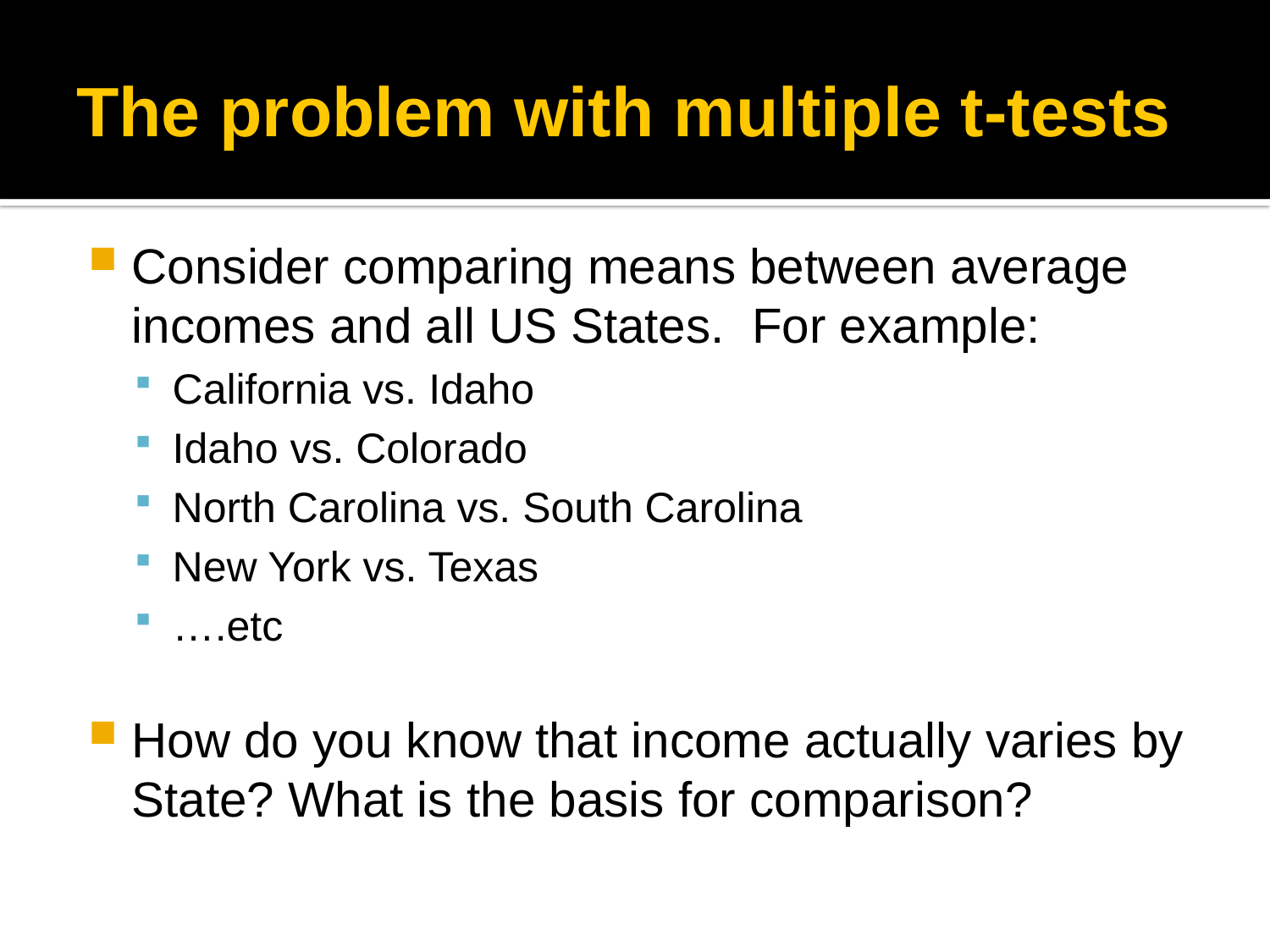

# The problem with multiple t-tests
Consider comparing means between average incomes and all US States.  For example:
California vs. Idaho
Idaho vs. Colorado
North Carolina vs. South Carolina
New York vs. Texas
….etc

How do you know that income actually varies by State? What is the basis for comparison?